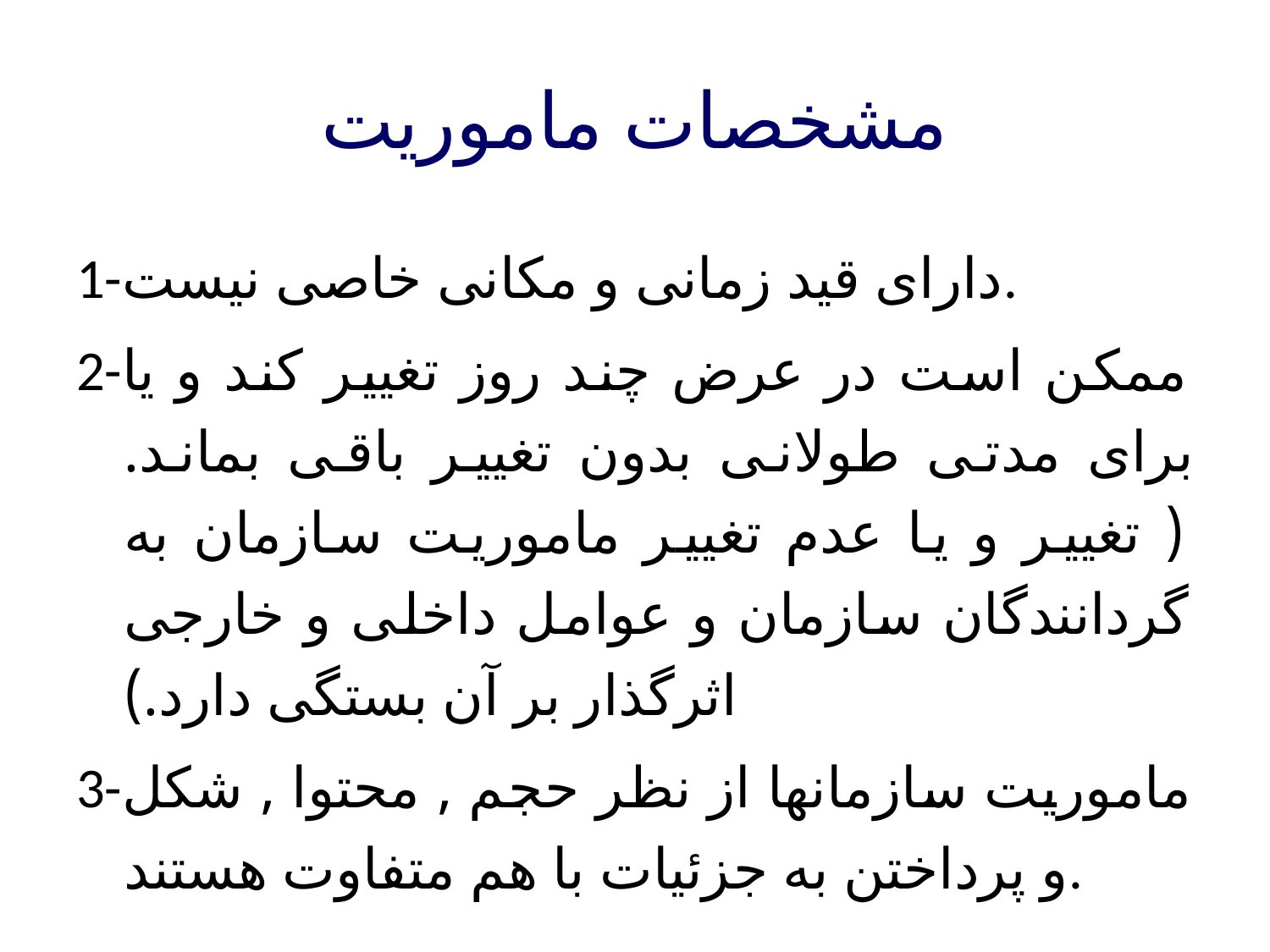

مشخصات ماموریت
1-دارای قید زمانی و مکانی خاصی نیست.
2-ممکن است در عرض چند روز تغییر کند و یا برای مدتی طولانی بدون تغییر باقی بماند.( تغییر و یا عدم تغییر ماموریت سازمان به گردانندگان سازمان و عوامل داخلی و خارجی اثرگذار بر آن بستگی دارد.)
3-ماموریت سازمانها از نظر حجم , محتوا , شکل و پرداختن به جزئیات با هم متفاوت هستند.